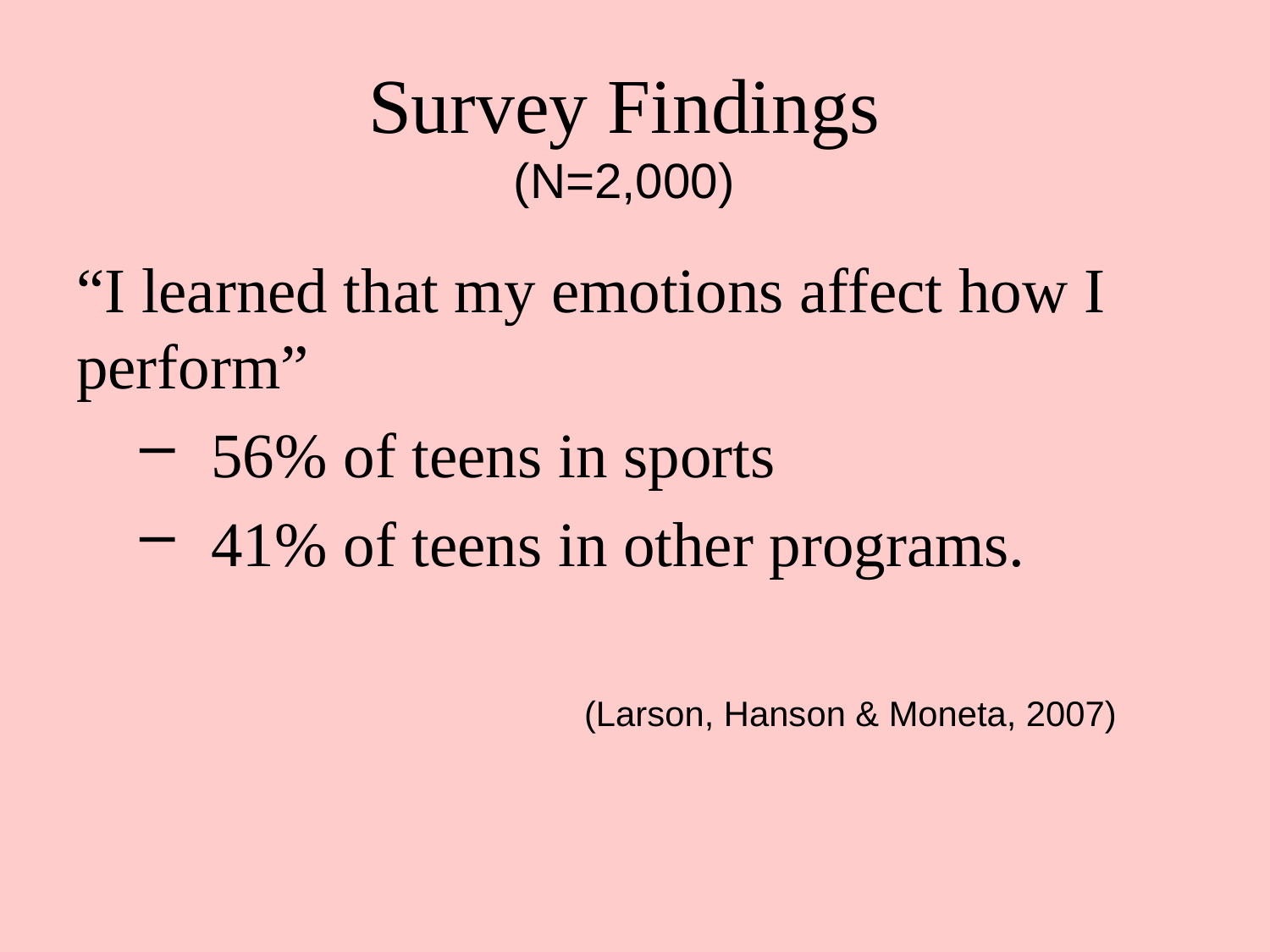

# Survey Findings (N=2,000)
“I learned that my emotions affect how I perform”
  56% of teens in sports
  41% of teens in other programs.

				(Larson, Hanson & Moneta, 2007)